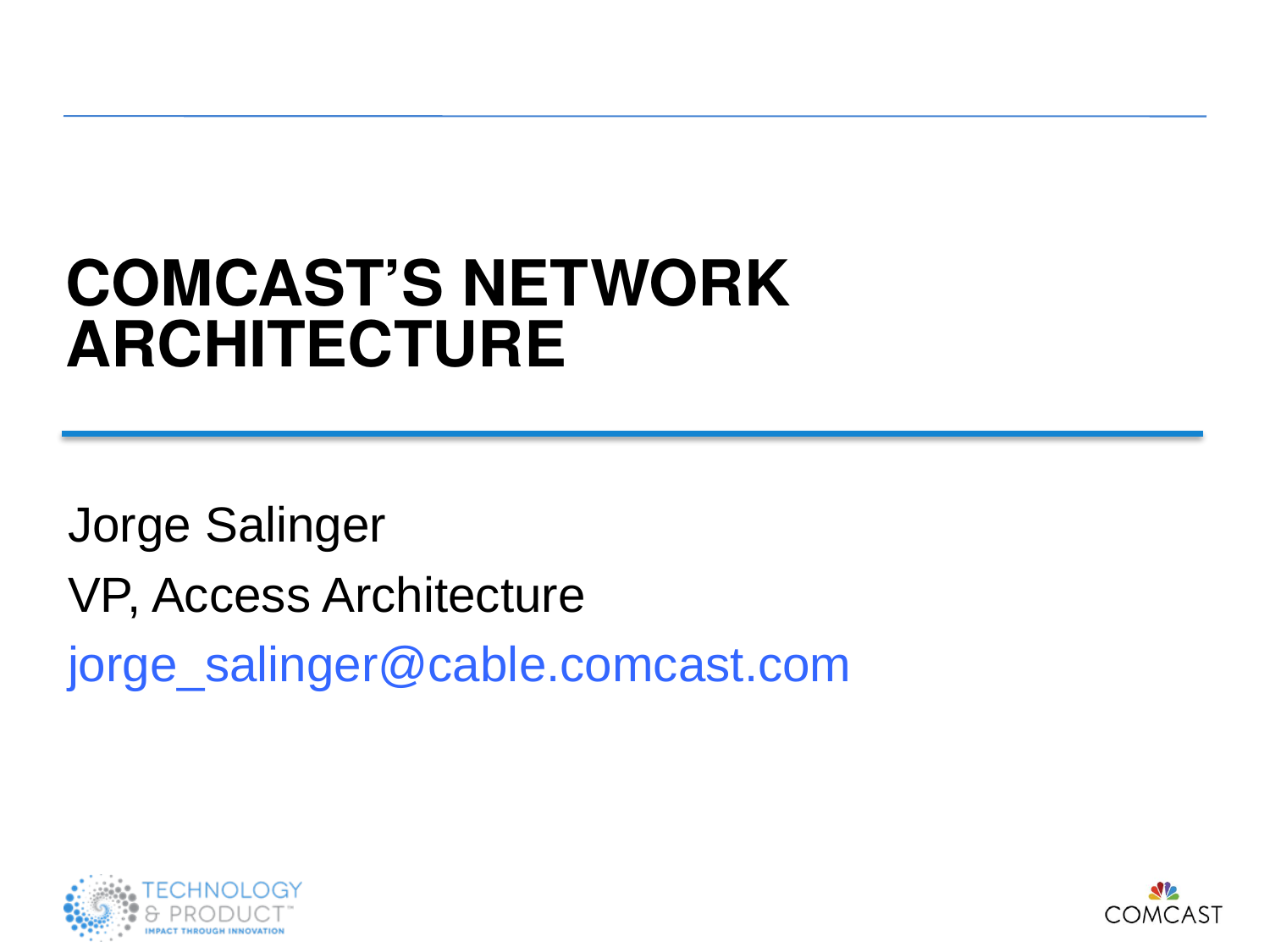

# Comcast’s Network Architecture
Jorge Salinger
VP, Access Architecture
jorge_salinger@cable.comcast.com